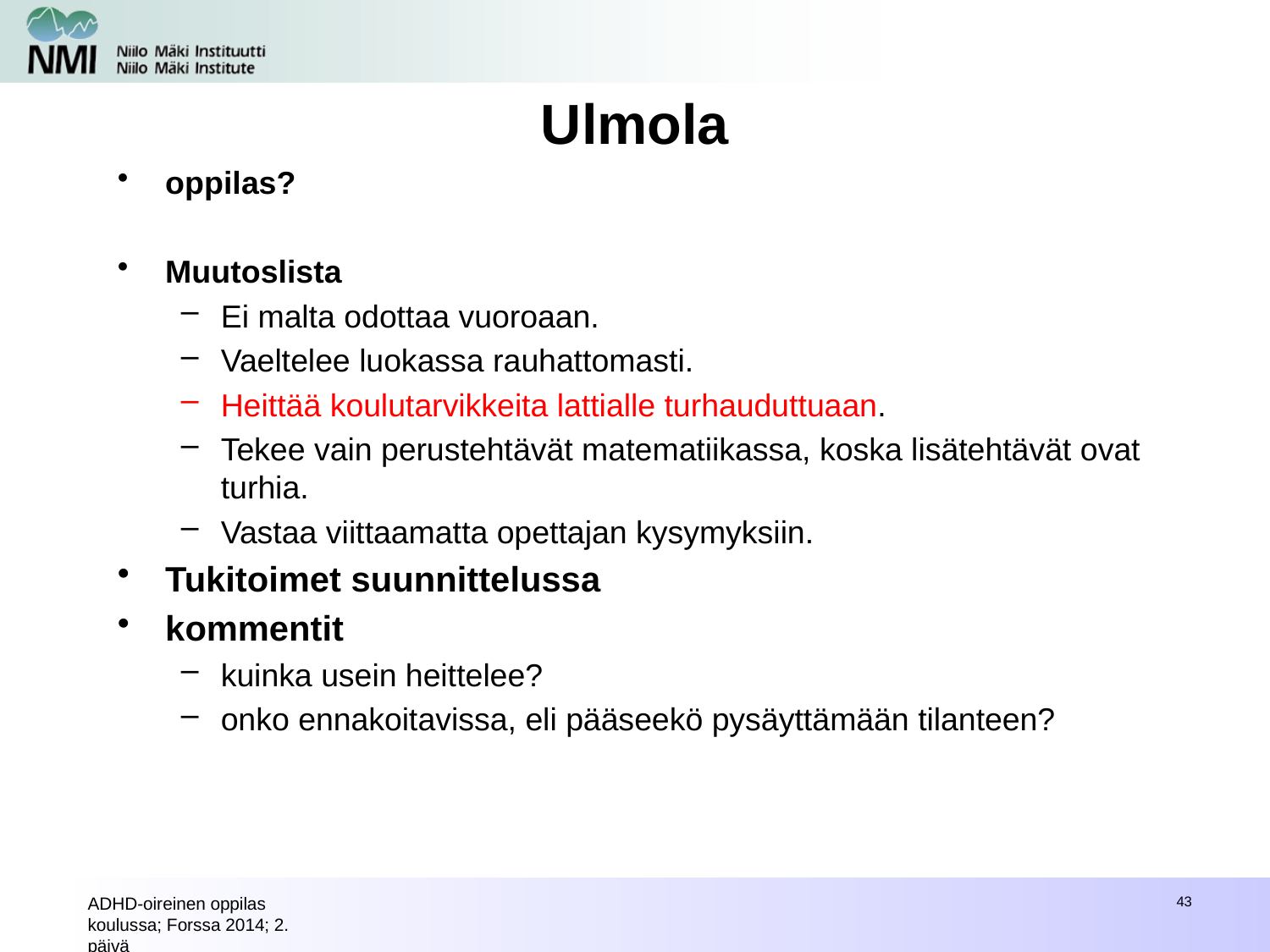

# Ulmola
oppilas?

Muutoslista
Ei malta odottaa vuoroaan.
Vaeltelee luokassa rauhattomasti.
Heittää koulutarvikkeita lattialle turhauduttuaan.
Tekee vain perustehtävät matematiikassa, koska lisätehtävät ovat turhia.
Vastaa viittaamatta opettajan kysymyksiin.
Tukitoimet suunnittelussa
kommentit
kuinka usein heittelee?
onko ennakoitavissa, eli pääseekö pysäyttämään tilanteen?
ADHD-oireinen oppilas koulussa; Forssa 2014; 2. päivä
43